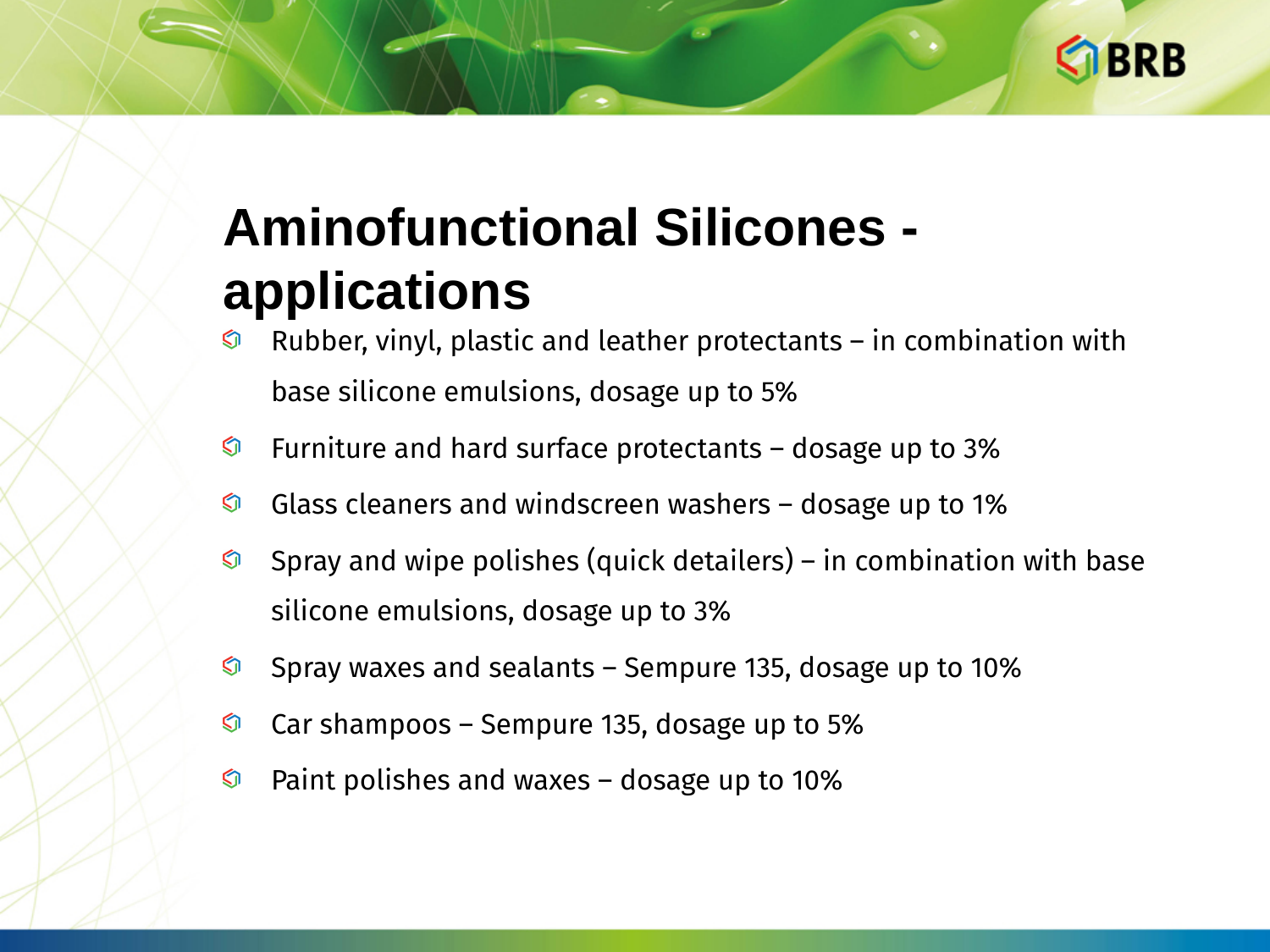

# Aminofunctional Silicones - applications
Rubber, vinyl, plastic and leather protectants – in combination with base silicone emulsions, dosage up to 5%
Furniture and hard surface protectants – dosage up to 3%
Glass cleaners and windscreen washers – dosage up to 1%
Spray and wipe polishes (quick detailers) – in combination with base silicone emulsions, dosage up to 3%
Spray waxes and sealants – Sempure 135, dosage up to 10%
Car shampoos – Sempure 135, dosage up to 5%
Paint polishes and waxes – dosage up to 10%